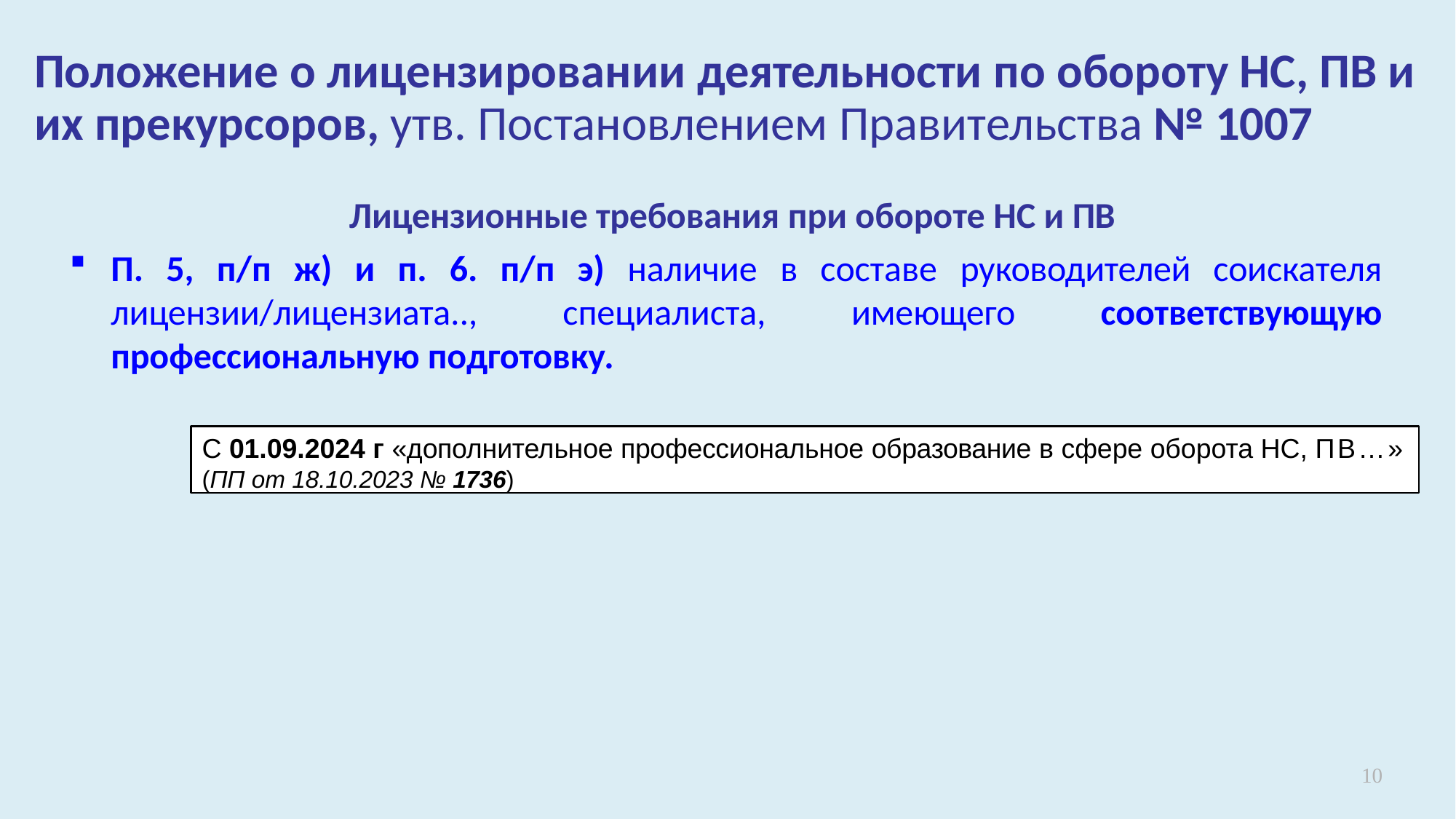

# Положение о лицензировании деятельности по обороту НС, ПВ и их прекурсоров, утв. Постановлением Правительства № 1007
Лицензионные требования при обороте НС и ПВ
П. 5, п/п ж) и п. 6. п/п э) наличие в составе руководителей соискателя лицензии/лицензиата.., специалиста, имеющего соответствующую профессиональную подготовку.
С 01.09.2024 г «дополнительное профессиональное образование в сфере оборота НС, ПВ…»
(ПП от 18.10.2023 № 1736)
10